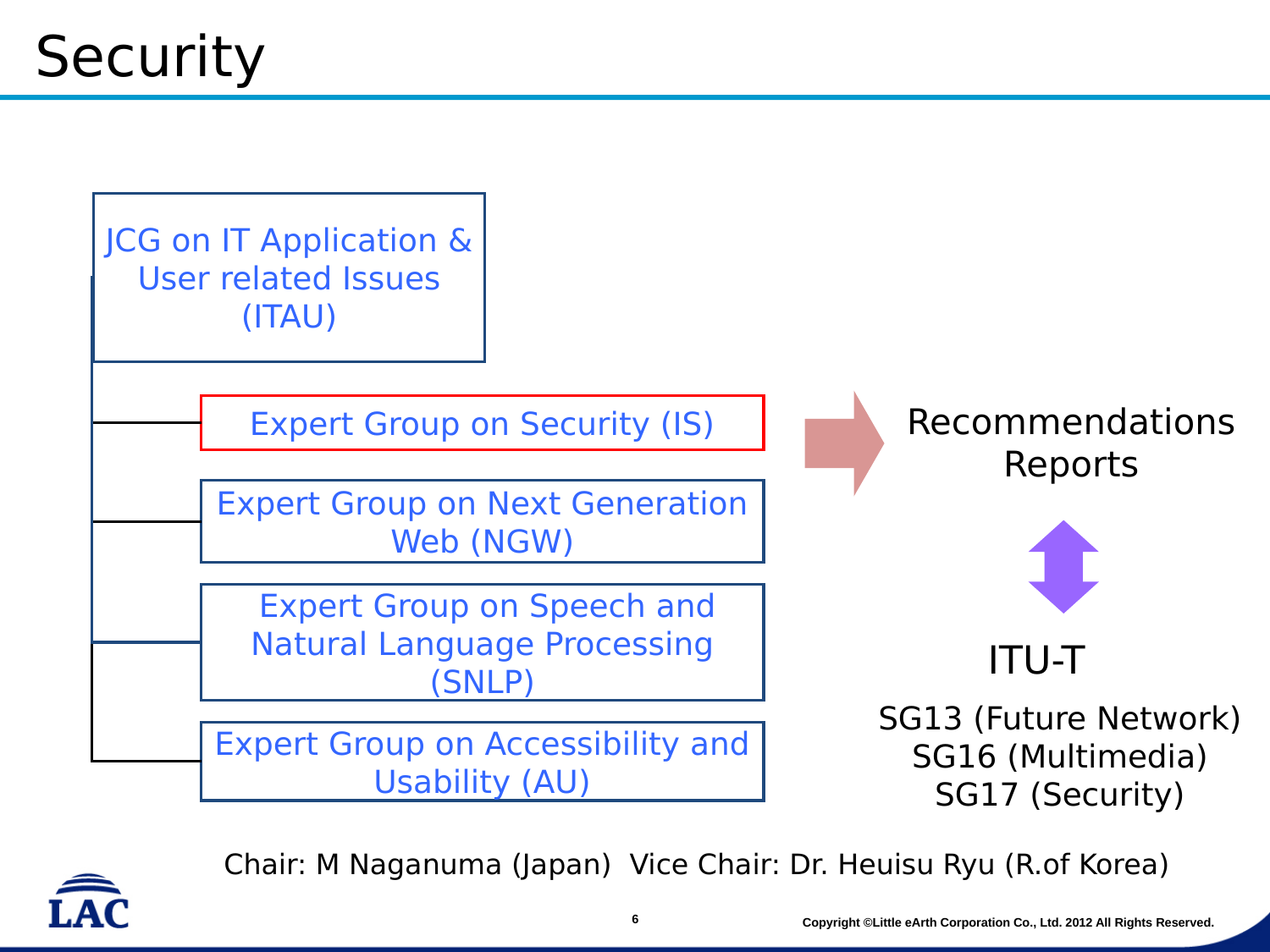

# Security
JCG on IT Application & User related Issues (ITAU)
Expert Group on Accessibility and Usability (AU)
Expert Group on Security (IS)
Expert Group on Next Generation Web (NGW)
 Expert Group on Speech and Natural Language Processing (SNLP)

Recommendations
Reports

ITU-T
SG13 (Future Network)
SG16 (Multimedia)
SG17 (Security)
Chair: M Naganuma (Japan)  Vice Chair: Dr. Heuisu Ryu (R.of Korea)
6